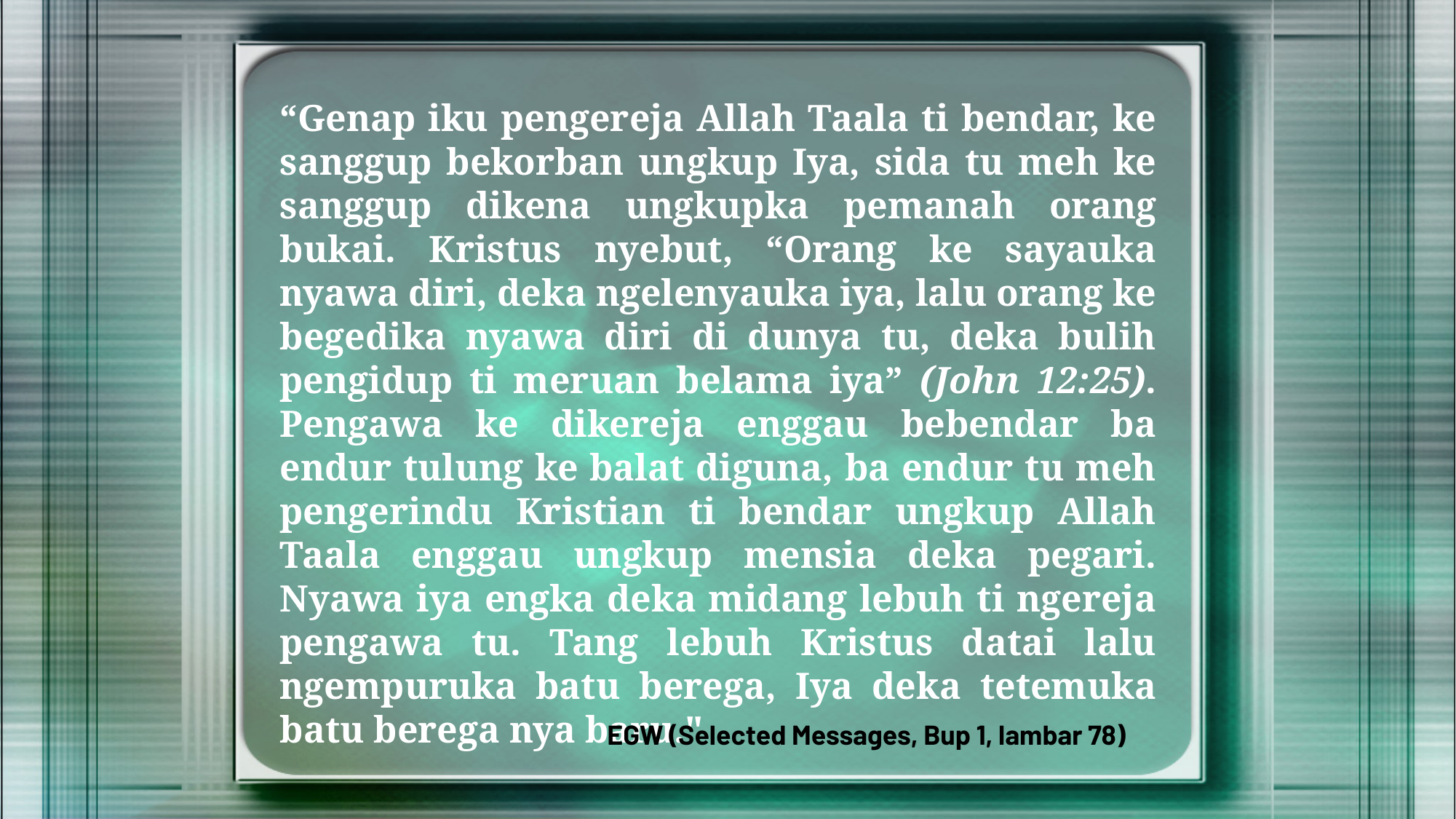

“Genap iku pengereja Allah Taala ti bendar, ke sanggup bekorban ungkup Iya, sida tu meh ke sanggup dikena ungkupka pemanah orang bukai. Kristus nyebut, “Orang ke sayauka nyawa diri, deka ngelenyauka iya, lalu orang ke begedika nyawa diri di dunya tu, deka bulih pengidup ti meruan belama iya” (John 12:25). Pengawa ke dikereja enggau bebendar ba endur tulung ke balat diguna, ba endur tu meh pengerindu Kristian ti bendar ungkup Allah Taala enggau ungkup mensia deka pegari. Nyawa iya engka deka midang lebuh ti ngereja pengawa tu. Tang lebuh Kristus datai lalu ngempuruka batu berega, Iya deka tetemuka batu berega nya baru."
EGW (Selected Messages, Bup 1, lambar 78)